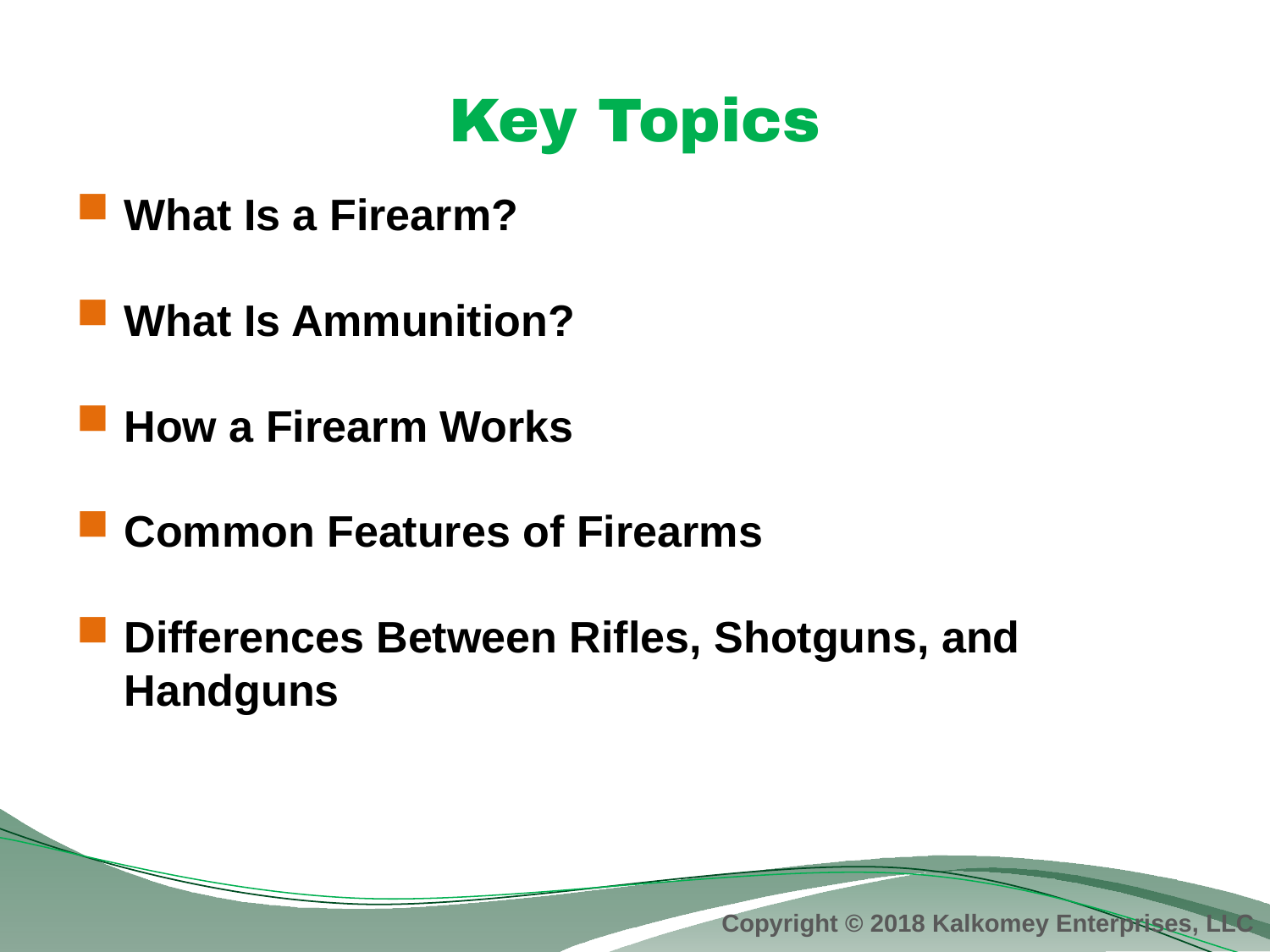

# Key Topics
What Is a Firearm?
What Is Ammunition?
How a Firearm Works
Common Features of Firearms
Differences Between Rifles, Shotguns, and Handguns